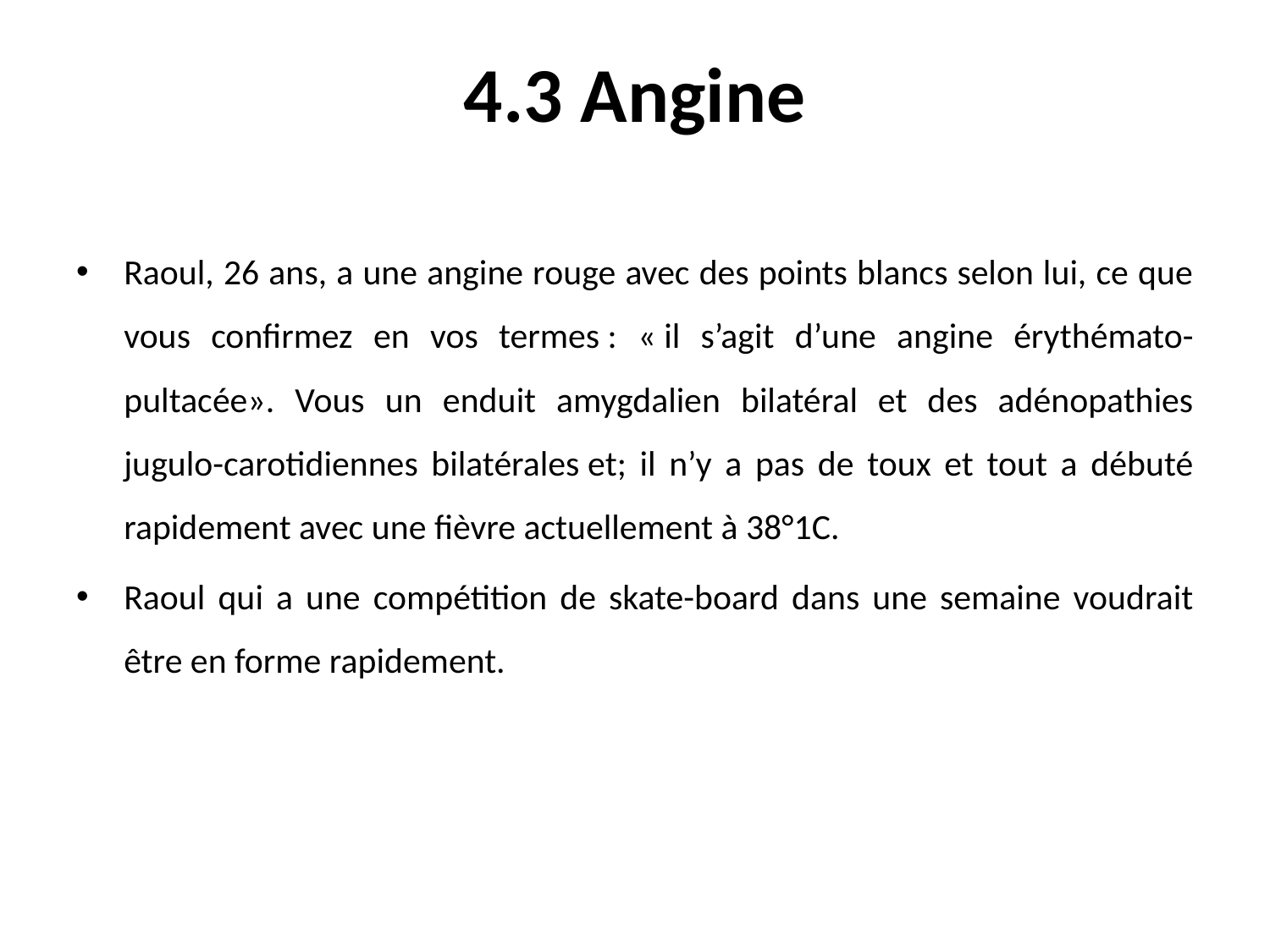

# 4.3 Angine
Raoul, 26 ans, a une angine rouge avec des points blancs selon lui, ce que vous confirmez en vos termes : « il s’agit d’une angine érythémato-pultacée». Vous un enduit amygdalien bilatéral et des adénopathies jugulo-carotidiennes bilatérales et; il n’y a pas de toux et tout a débuté rapidement avec une fièvre actuellement à 38°1C.
Raoul qui a une compétition de skate-board dans une semaine voudrait être en forme rapidement.